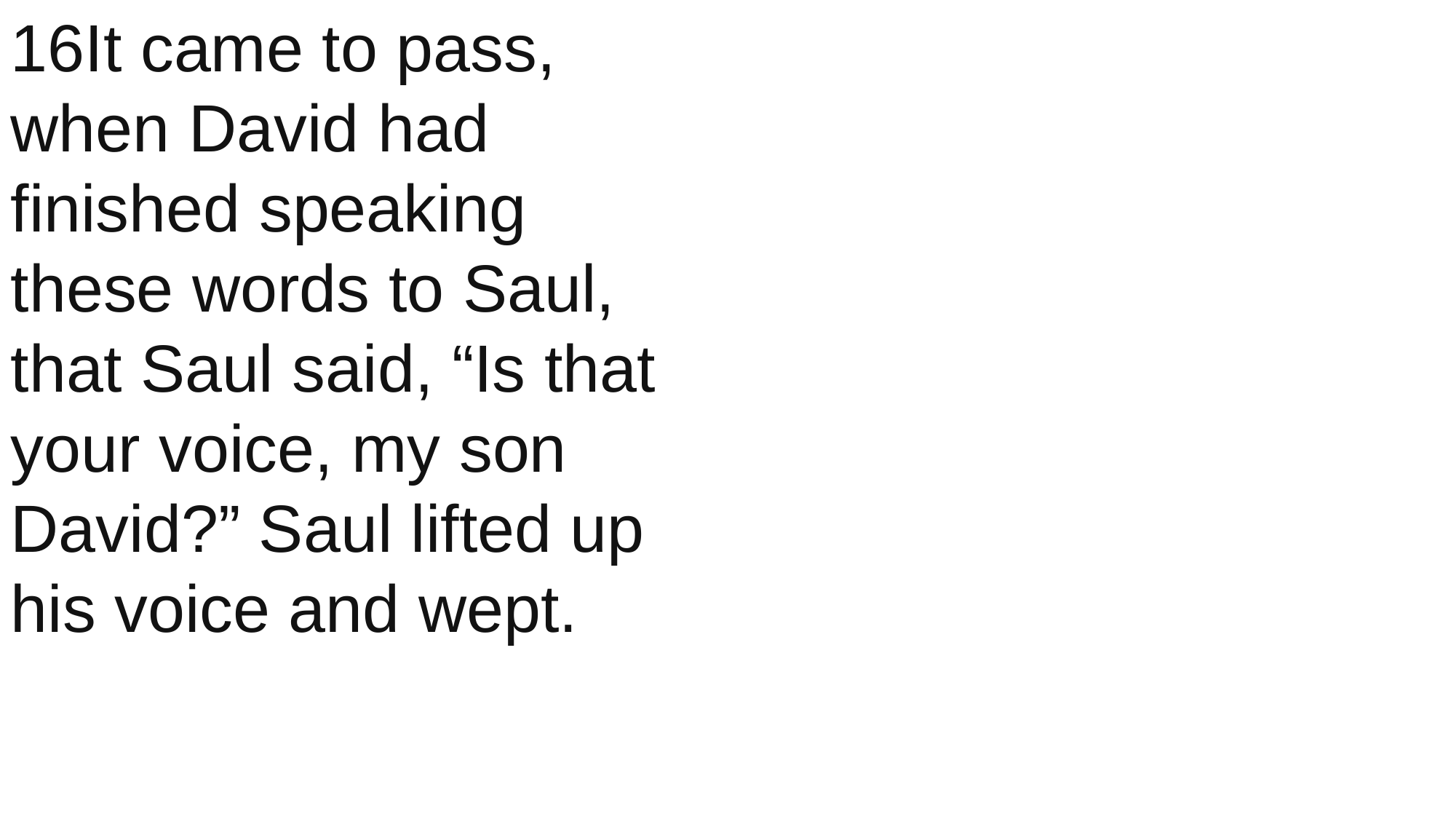

16It came to pass, when David had finished speaking these words to Saul, that Saul said, “Is that your voice, my son David?” Saul lifted up his voice and wept.